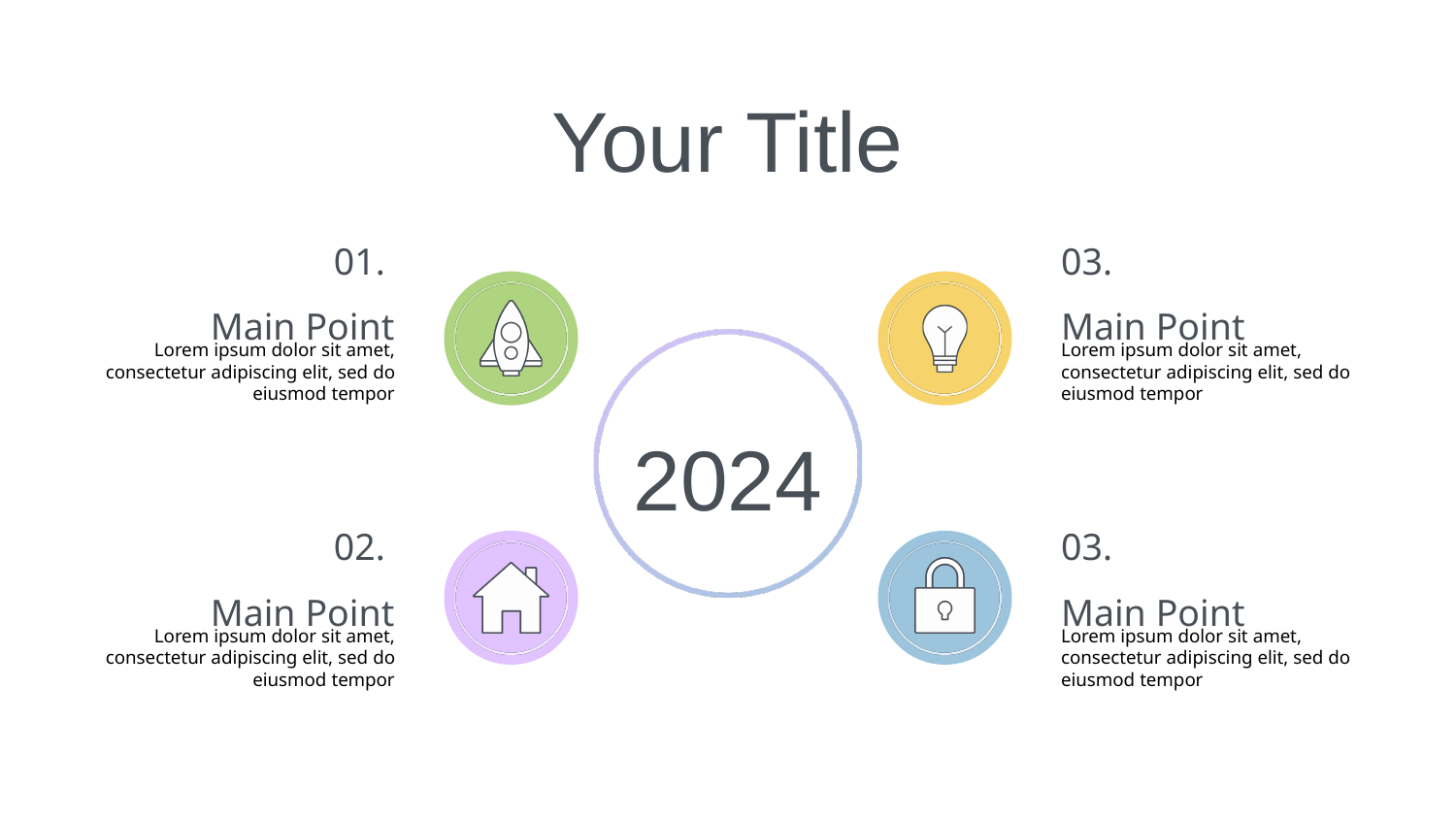

Your Title
01.
Main Point
03.
Main Point

Lorem ipsum dolor sit amet, consectetur adipiscing elit, sed do eiusmod tempor
Lorem ipsum dolor sit amet, consectetur adipiscing elit, sed do eiusmod tempor
2024
02.
Main Point
03.
Main Point

Lorem ipsum dolor sit amet, consectetur adipiscing elit, sed do eiusmod tempor
Lorem ipsum dolor sit amet, consectetur adipiscing elit, sed do eiusmod tempor